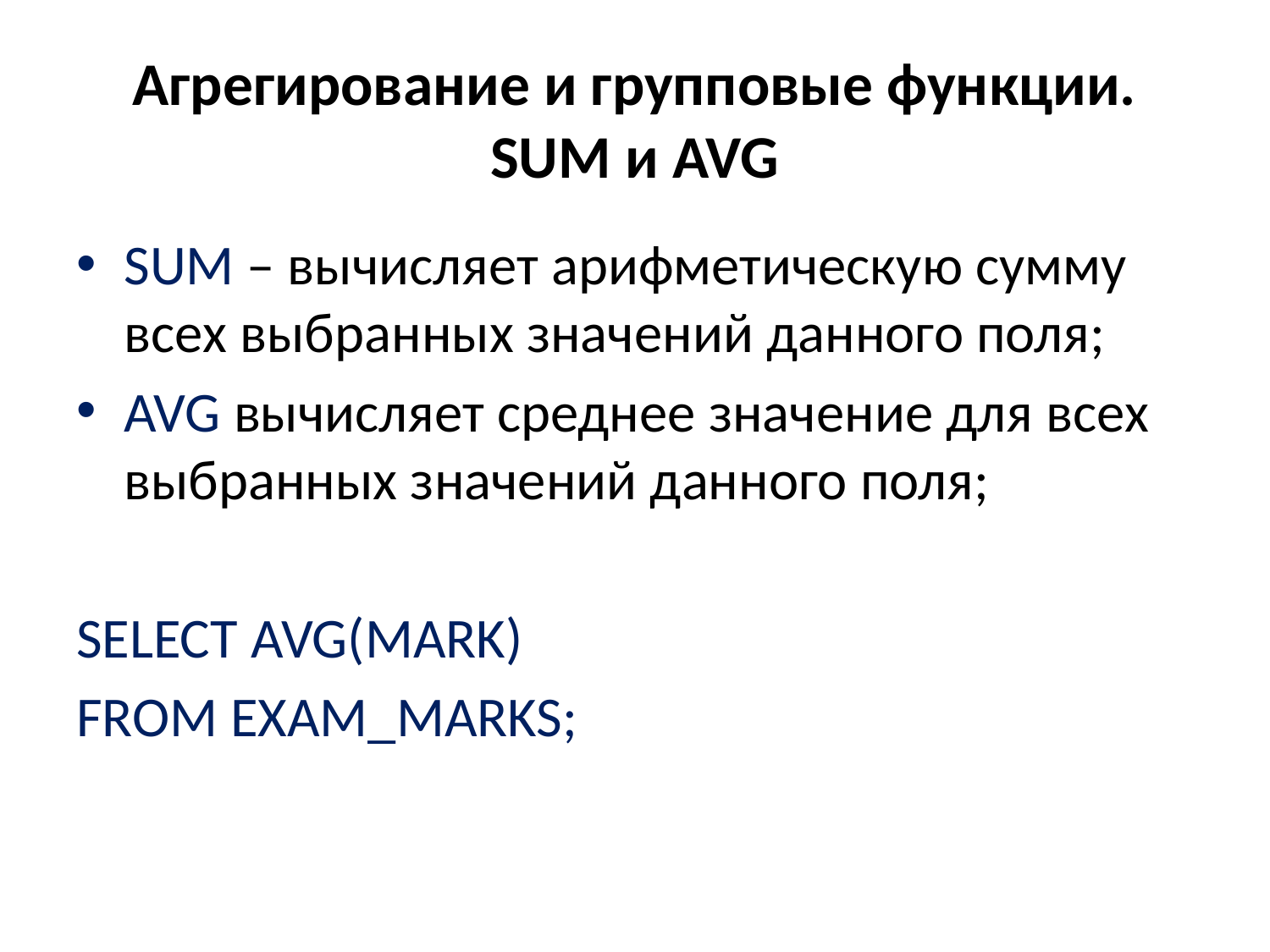

# Агрегирование и групповые функции. SUM и AVG
SUM – вычисляет арифметическую сумму всех выбранных значений данного поля;
AVG вычисляет среднее значение для всех выбранных значений данного поля;

SELECT AVG(MARK)
FROM EXAM_MARKS;